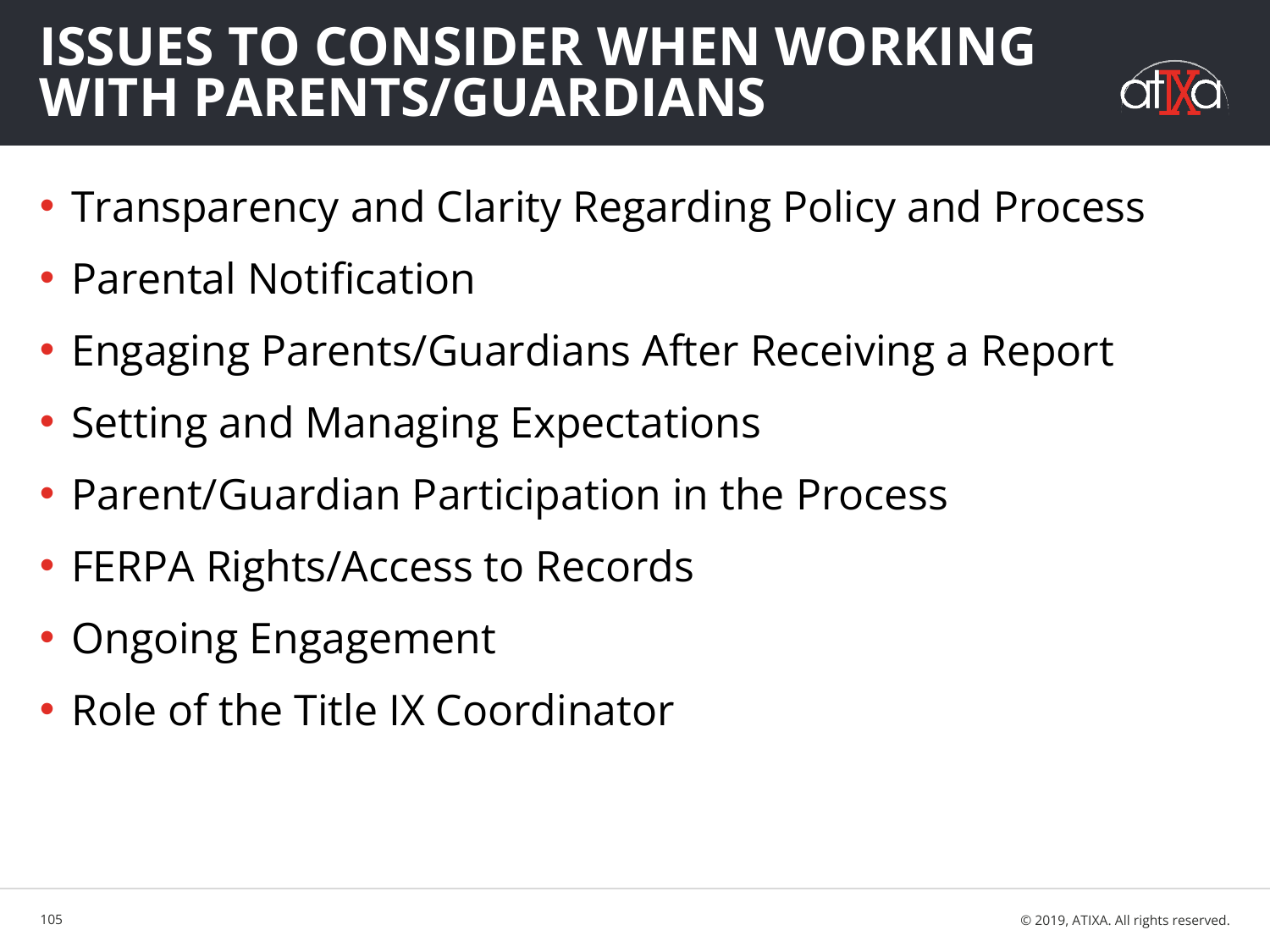

# Issues to consider when working with parents/guardians
Transparency and Clarity Regarding Policy and Process
Parental Notification
Engaging Parents/Guardians After Receiving a Report
Setting and Managing Expectations
Parent/Guardian Participation in the Process
FERPA Rights/Access to Records
Ongoing Engagement
Role of the Title IX Coordinator